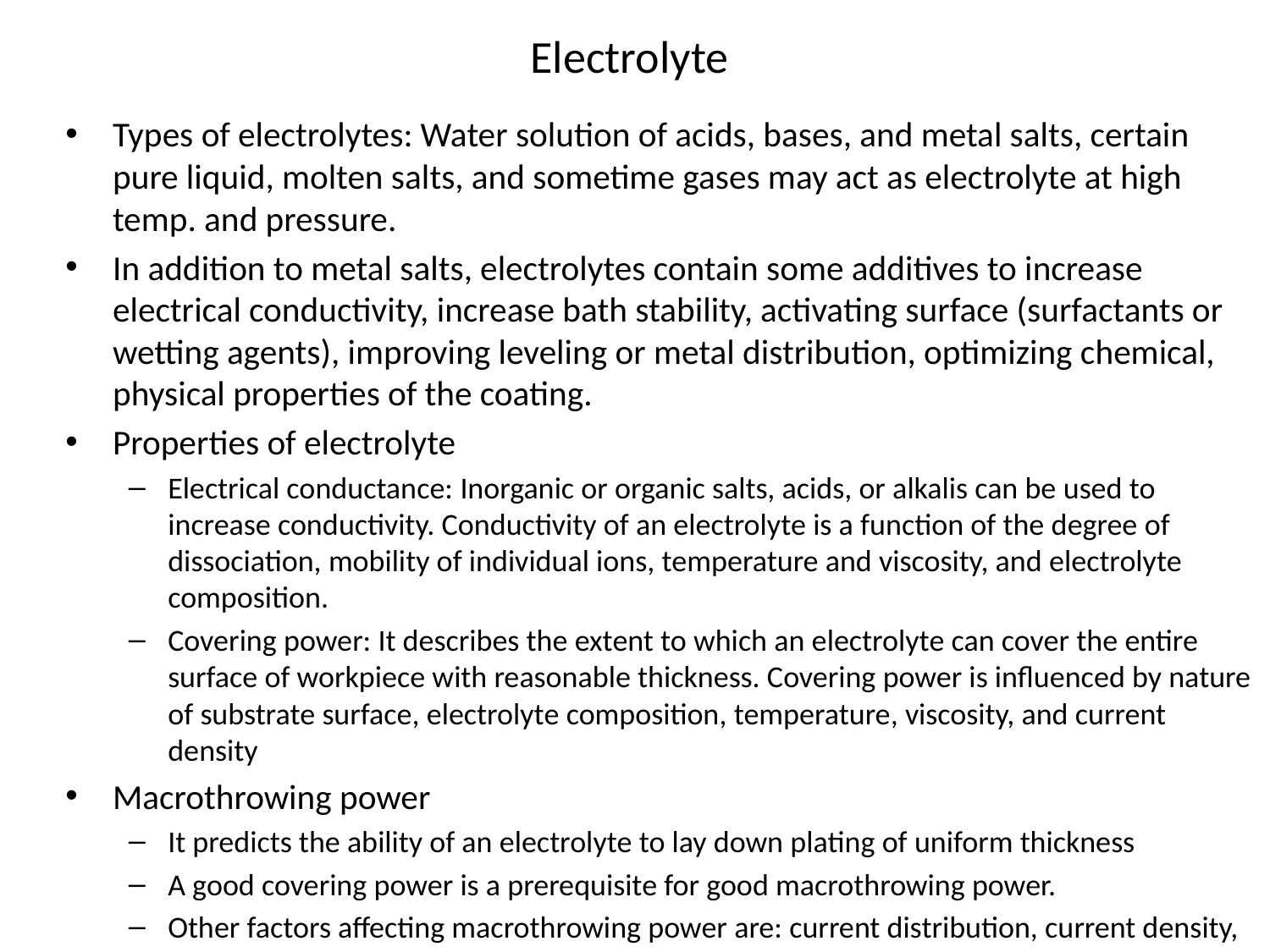

# Electrolyte
Types of electrolytes: Water solution of acids, bases, and metal salts, certain pure liquid, molten salts, and sometime gases may act as electrolyte at high temp. and pressure.
In addition to metal salts, electrolytes contain some additives to increase electrical conductivity, increase bath stability, activating surface (surfactants or wetting agents), improving leveling or metal distribution, optimizing chemical, physical properties of the coating.
Properties of electrolyte
Electrical conductance: Inorganic or organic salts, acids, or alkalis can be used to increase conductivity. Conductivity of an electrolyte is a function of the degree of dissociation, mobility of individual ions, temperature and viscosity, and electrolyte composition.
Covering power: It describes the extent to which an electrolyte can cover the entire surface of workpiece with reasonable thickness. Covering power is influenced by nature of substrate surface, electrolyte composition, temperature, viscosity, and current density
Macrothrowing power
It predicts the ability of an electrolyte to lay down plating of uniform thickness
A good covering power is a prerequisite for good macrothrowing power.
Other factors affecting macrothrowing power are: current distribution, current density, electrolyte conductance, electrolyte composition, electrolyte agitation